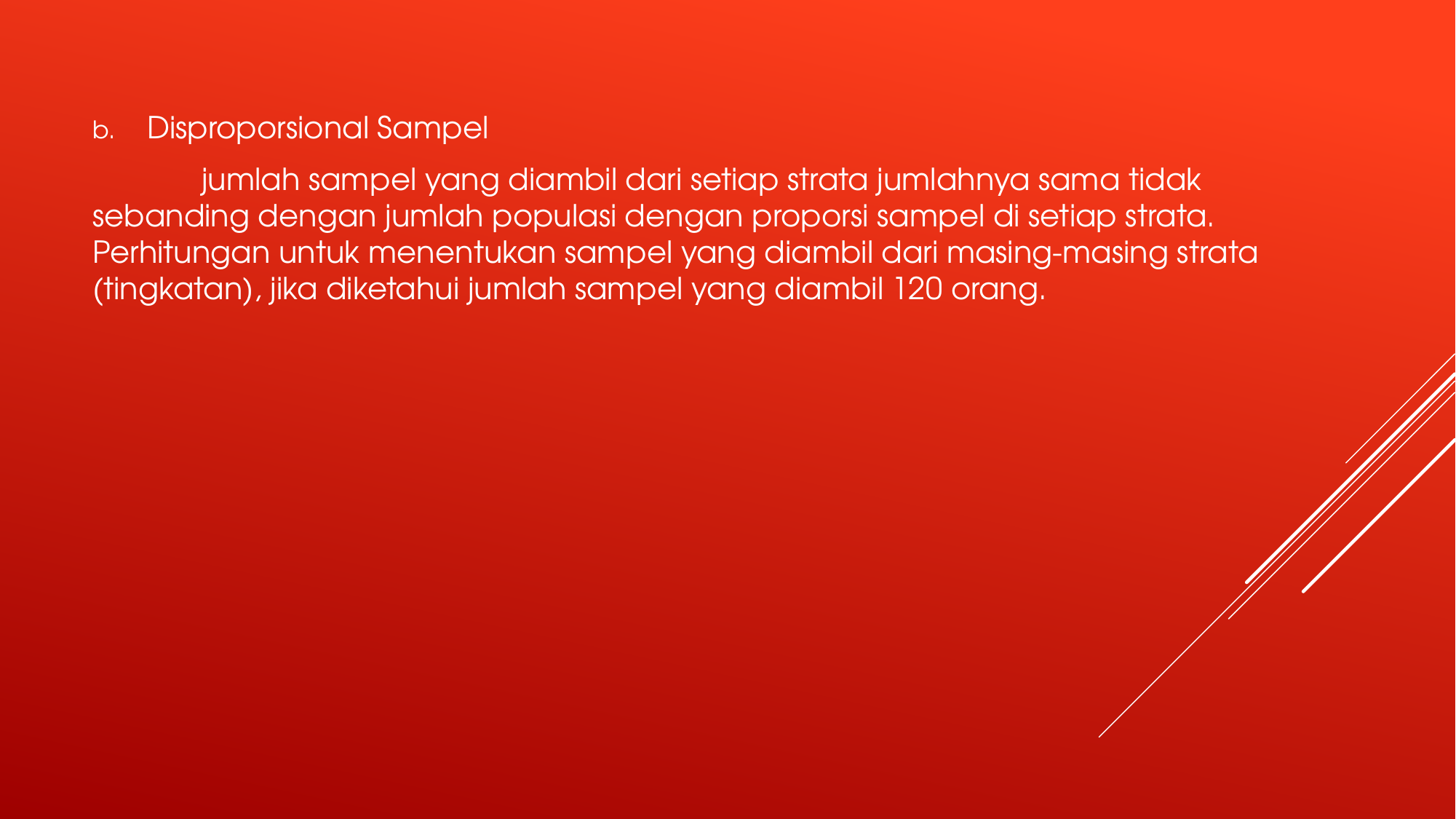

Disproporsional Sampel
	jumlah sampel yang diambil dari setiap strata jumlahnya sama tidak sebanding dengan jumlah populasi dengan proporsi sampel di setiap strata. Perhitungan untuk menentukan sampel yang diambil dari masing-masing strata (tingkatan), jika diketahui jumlah sampel yang diambil 120 orang.